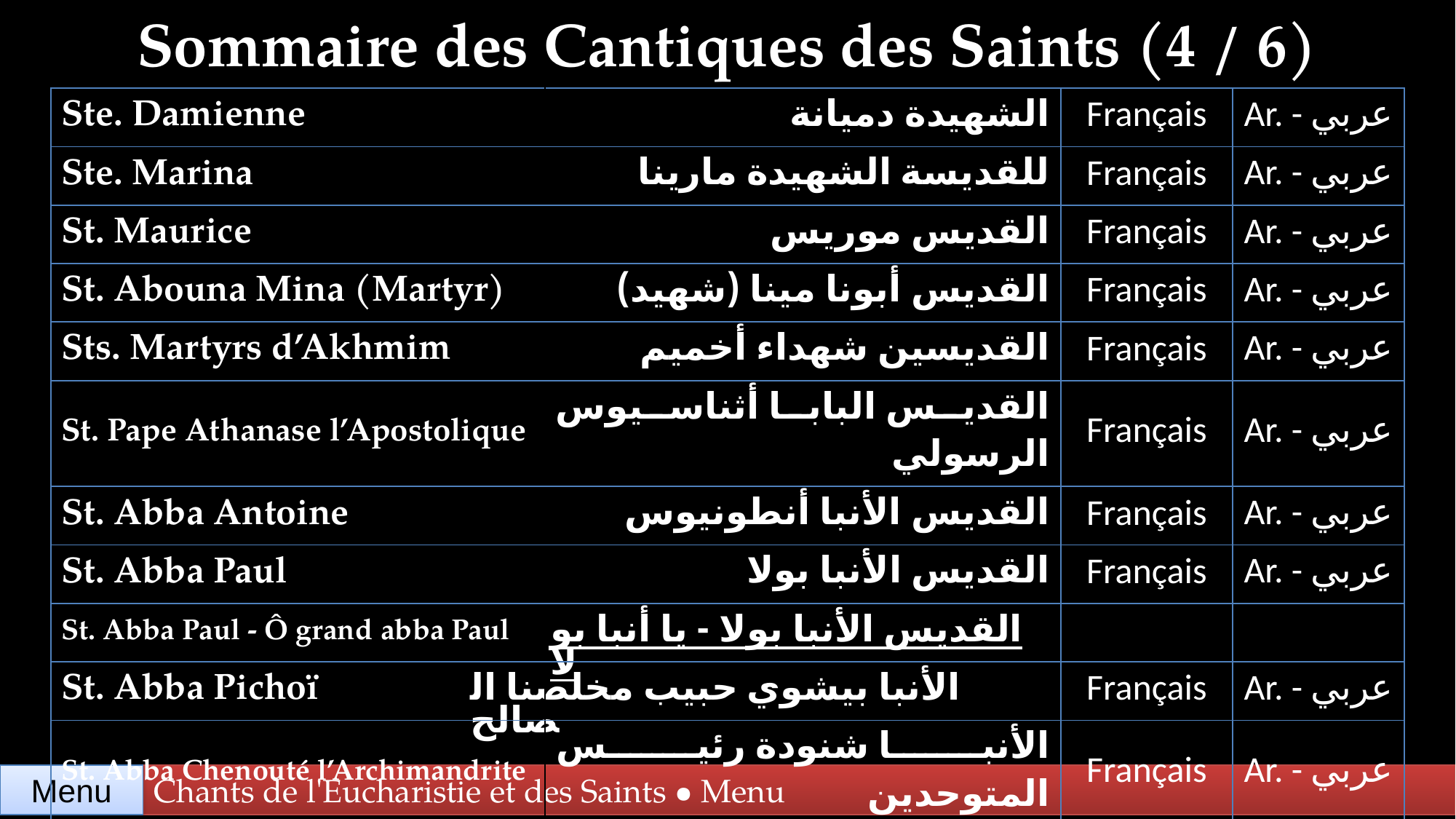

Sommaire des Cantiques des Saints (4 / 6)
| Ste. Damienne | الشهيدة دميانة | Français | Ar. - عربي |
| --- | --- | --- | --- |
| Ste. Marina | للقديسة الشهيدة مارينا | Français | Ar. - عربي |
| St. Maurice | القديس موريس | Français | Ar. - عربي |
| St. Abouna Mina (Martyr) | القديس أبونا مينا (شهيد) | Français | Ar. - عربي |
| Sts. Martyrs d’Akhmim | القديسين شهداء أخميم | Français | Ar. - عربي |
| St. Pape Athanase l’Apostolique | القديس البابا أثناسيوس الرسولي | Français | Ar. - عربي |
| St. Abba Antoine | القديس الأنبا أنطونيوس | Français | Ar. - عربي |
| St. Abba Paul | القديس الأنبا بولا | Français | Ar. - عربي |
| St. Abba Paul - Ô grand abba Paul | القديس الأنبا بولا - يا أنبا بولا |  |  |
| St. Abba Pichoï | الأنبا بيشوي حبيب مخلصنا الصالح | Français | Ar. - عربي |
| St. Abba Chenouté l’Archimandrite | الأنبا شنودة رئيس المتوحدين | Français | Ar. - عربي |
| Sts. Maximos & Dométios | مديح القديسان الروميان مكسيموس ودوماديوس | Français | Ar. - عربي |
Chants de l'Eucharistie et des Saints • Menu
Menu